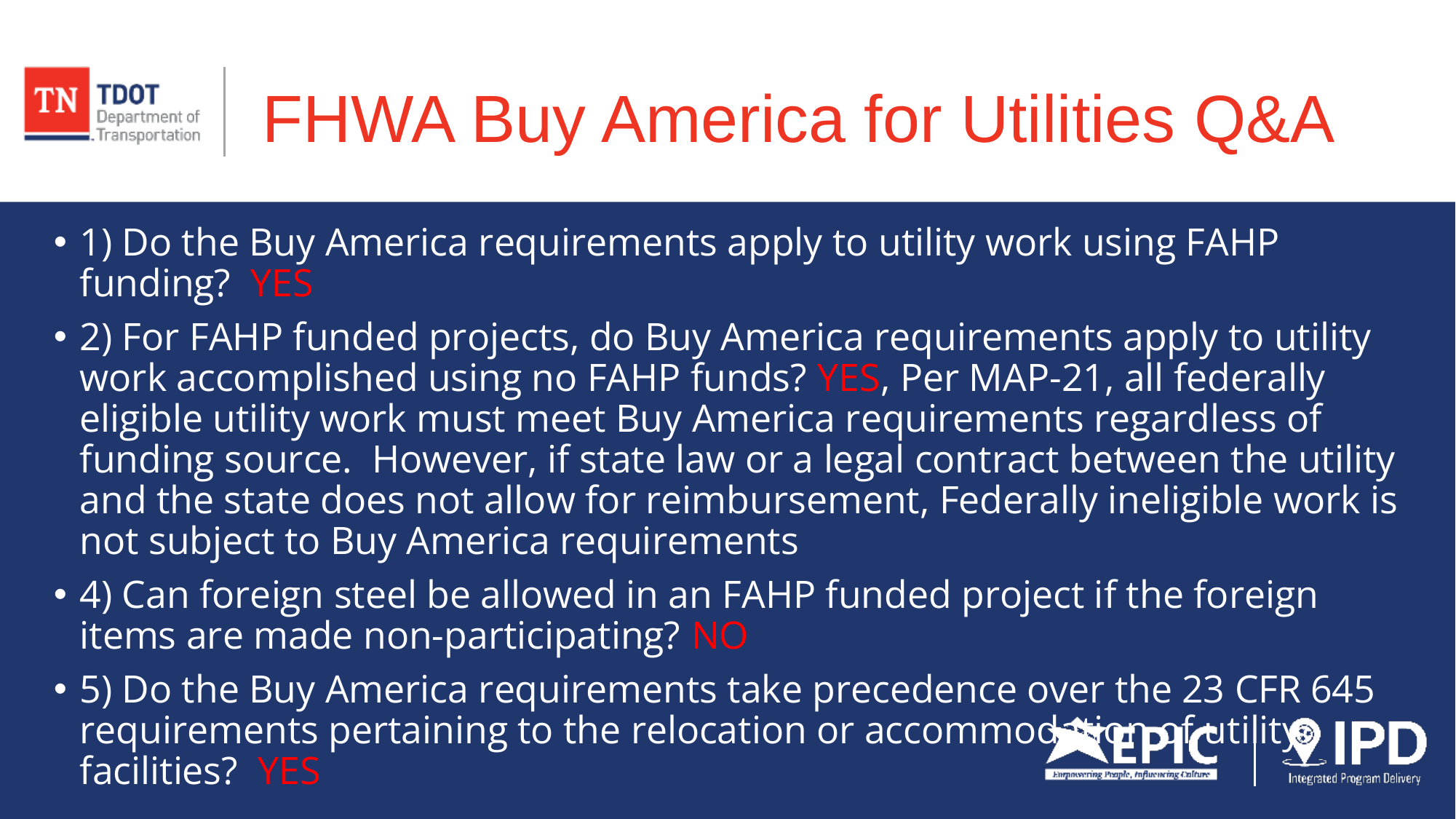

# FHWA Buy America for Utilities Q&A
1) Do the Buy America requirements apply to utility work using FAHP funding?  YES
2) For FAHP funded projects, do Buy America requirements apply to utility work accomplished using no FAHP funds? YES, Per MAP-21, all federally eligible utility work must meet Buy America requirements regardless of funding source.  However, if state law or a legal contract between the utility and the state does not allow for reimbursement, Federally ineligible work is not subject to Buy America requirements
4) Can foreign steel be allowed in an FAHP funded project if the foreign items are made non-participating? NO
5) Do the Buy America requirements take precedence over the 23 CFR 645 requirements pertaining to the relocation or accommodation of utility facilities?  YES